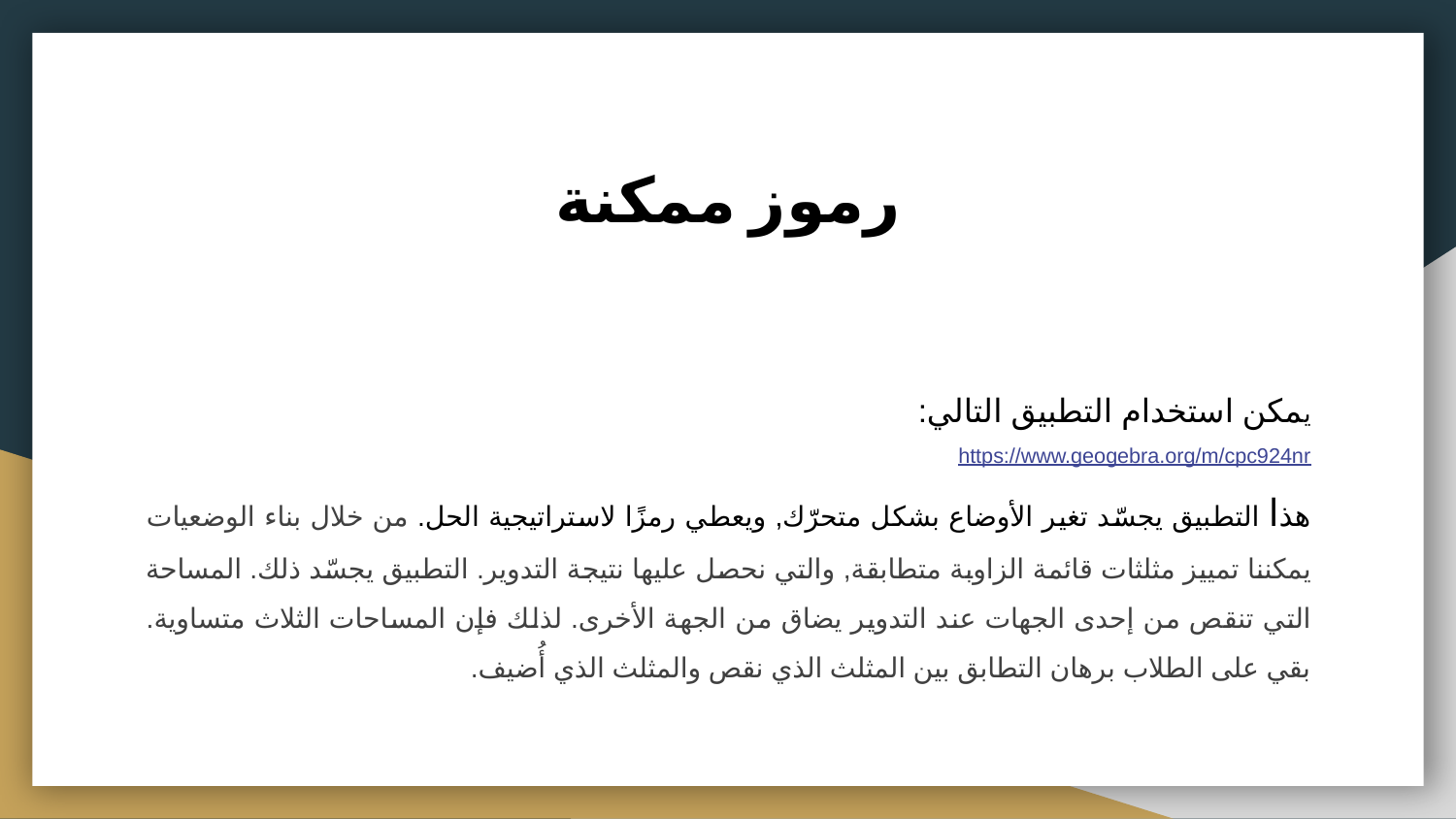

# رموز ممكنة

يمكن استخدام التطبيق التالي:
https://www.geogebra.org/m/cpc924nr
هذا التطبيق يجسّد تغير الأوضاع بشكل متحرّك, ويعطي رمزًا لاستراتيجية الحل. من خلال بناء الوضعيات يمكننا تمييز مثلثات قائمة الزاوبة متطابقة, والتي نحصل عليها نتيجة التدوير. التطبيق يجسّد ذلك. المساحة التي تنقص من إحدى الجهات عند التدوير يضاق من الجهة الأخرى. لذلك فإن المساحات الثلاث متساوية. بقي على الطلاب برهان التطابق بين المثلث الذي نقص والمثلث الذي أُضيف.